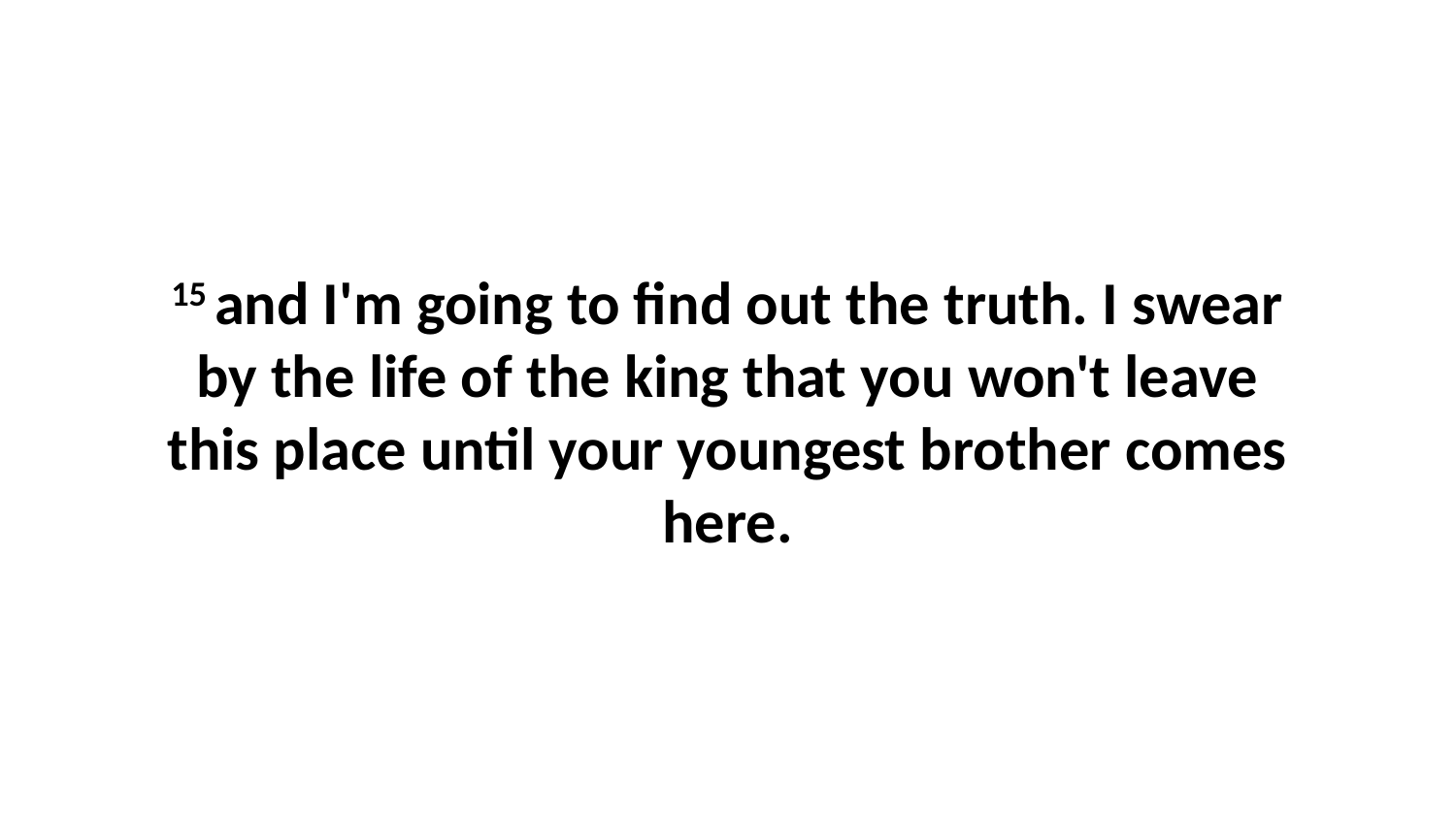

15 and I'm going to find out the truth. I swear by the life of the king that you won't leave this place until your youngest brother comes here.